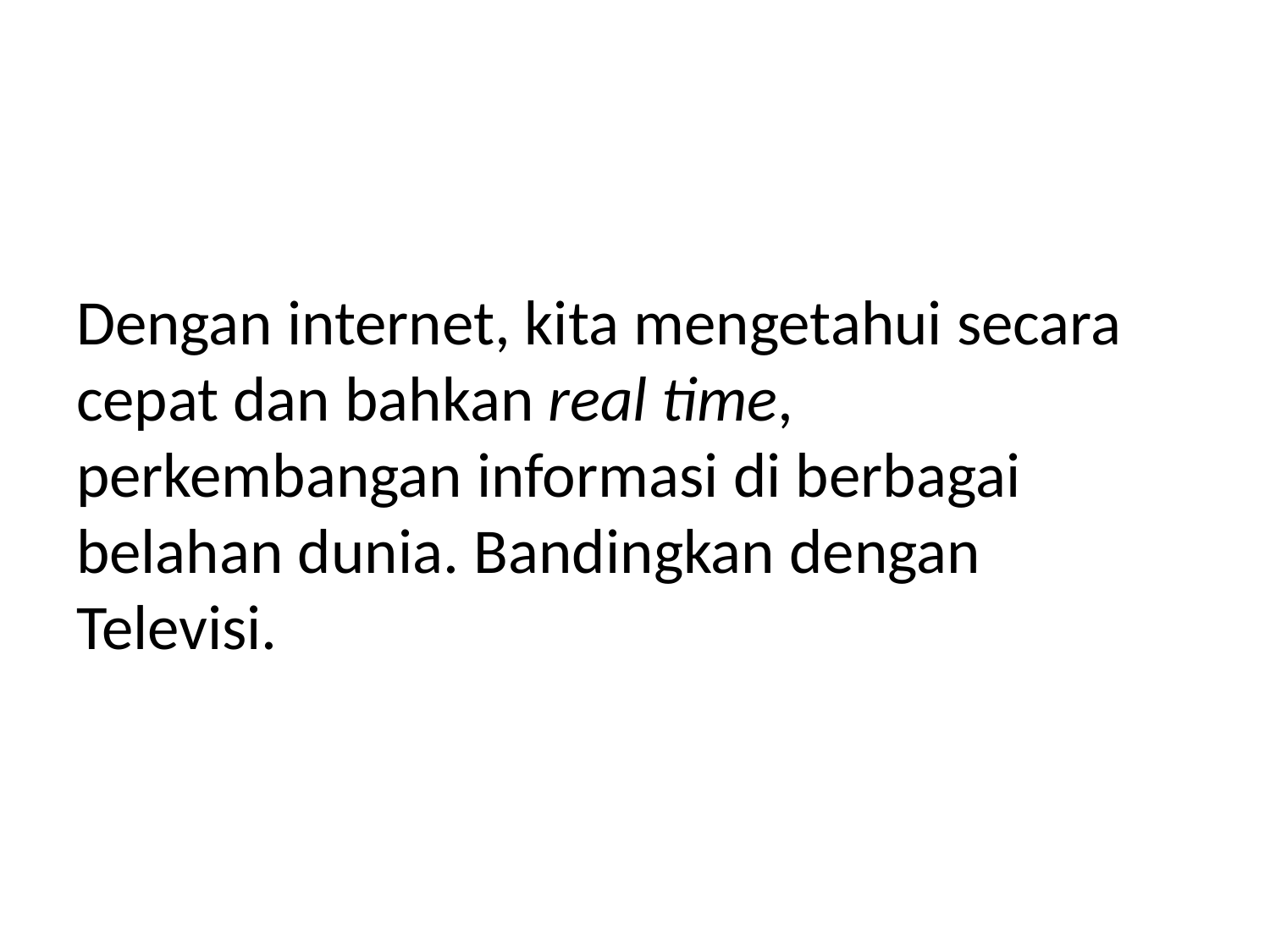

Dengan internet, kita mengetahui secara cepat dan bahkan real time, perkembangan informasi di berbagai belahan dunia. Bandingkan dengan Televisi.